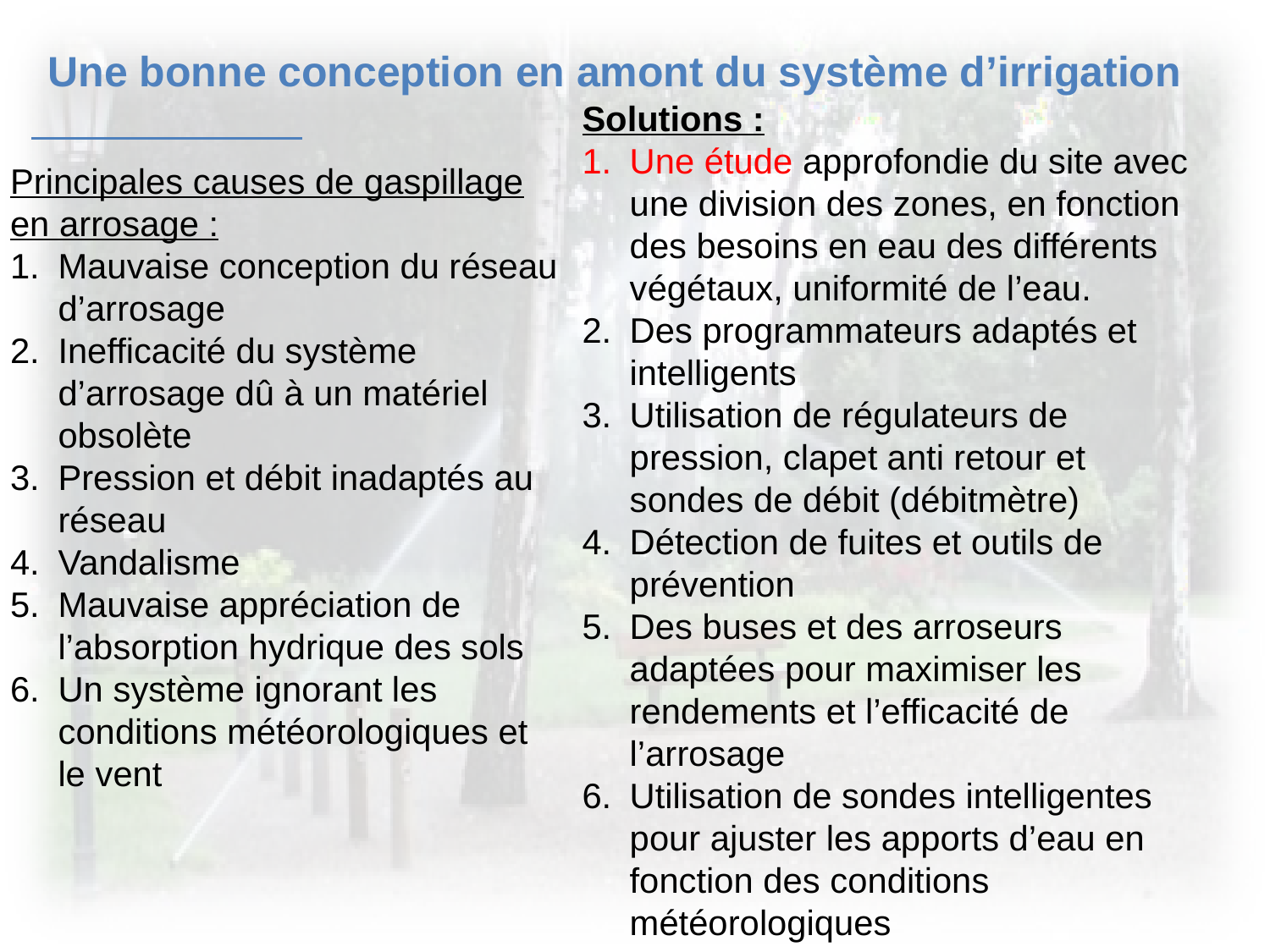

# Une bonne conception en amont du système d’irrigation
Solutions :
Une étude approfondie du site avec une division des zones, en fonction des besoins en eau des différents végétaux, uniformité de l’eau.
Des programmateurs adaptés et intelligents
Utilisation de régulateurs de pression, clapet anti retour et sondes de débit (débitmètre)
Détection de fuites et outils de prévention
Des buses et des arroseurs adaptées pour maximiser les rendements et l’efficacité de l’arrosage
Utilisation de sondes intelligentes pour ajuster les apports d’eau en fonction des conditions météorologiques
Principales causes de gaspillage en arrosage :
Mauvaise conception du réseau d’arrosage
Inefficacité du système d’arrosage dû à un matériel obsolète
Pression et débit inadaptés au réseau
Vandalisme
Mauvaise appréciation de l’absorption hydrique des sols
Un système ignorant les conditions météorologiques et le vent